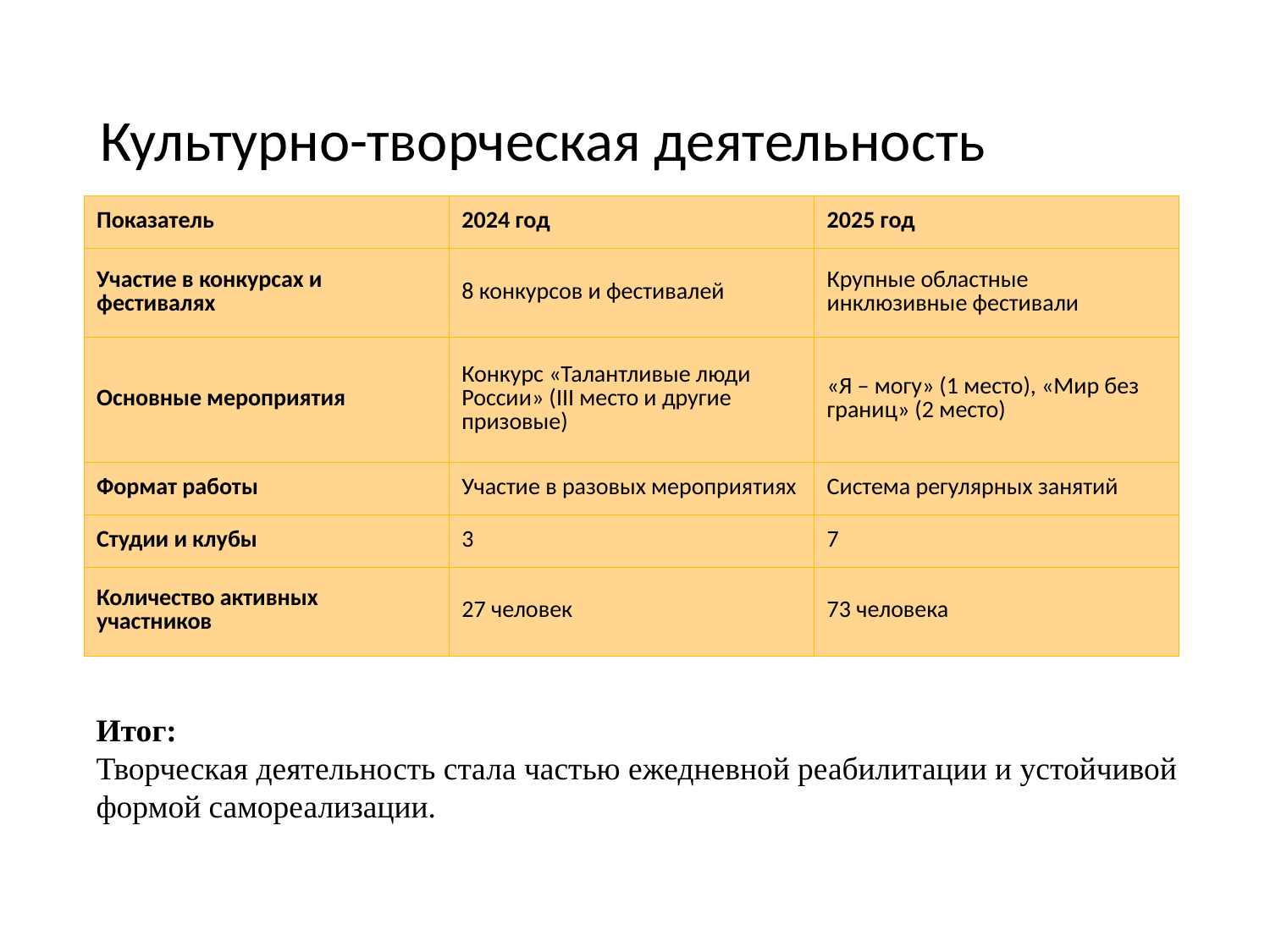

# Культурно-творческая деятельность
| Показатель | 2024 год | 2025 год |
| --- | --- | --- |
| Участие в конкурсах и фестивалях | 8 конкурсов и фестивалей | Крупные областные инклюзивные фестивали |
| Основные мероприятия | Конкурс «Талантливые люди России» (III место и другие призовые) | «Я – могу» (1 место), «Мир без границ» (2 место) |
| Формат работы | Участие в разовых мероприятиях | Система регулярных занятий |
| Студии и клубы | 3 | 7 |
| Количество активных участников | 27 человек | 73 человека |
Итог:
Творческая деятельность стала частью ежедневной реабилитации и устойчивой формой самореализации.